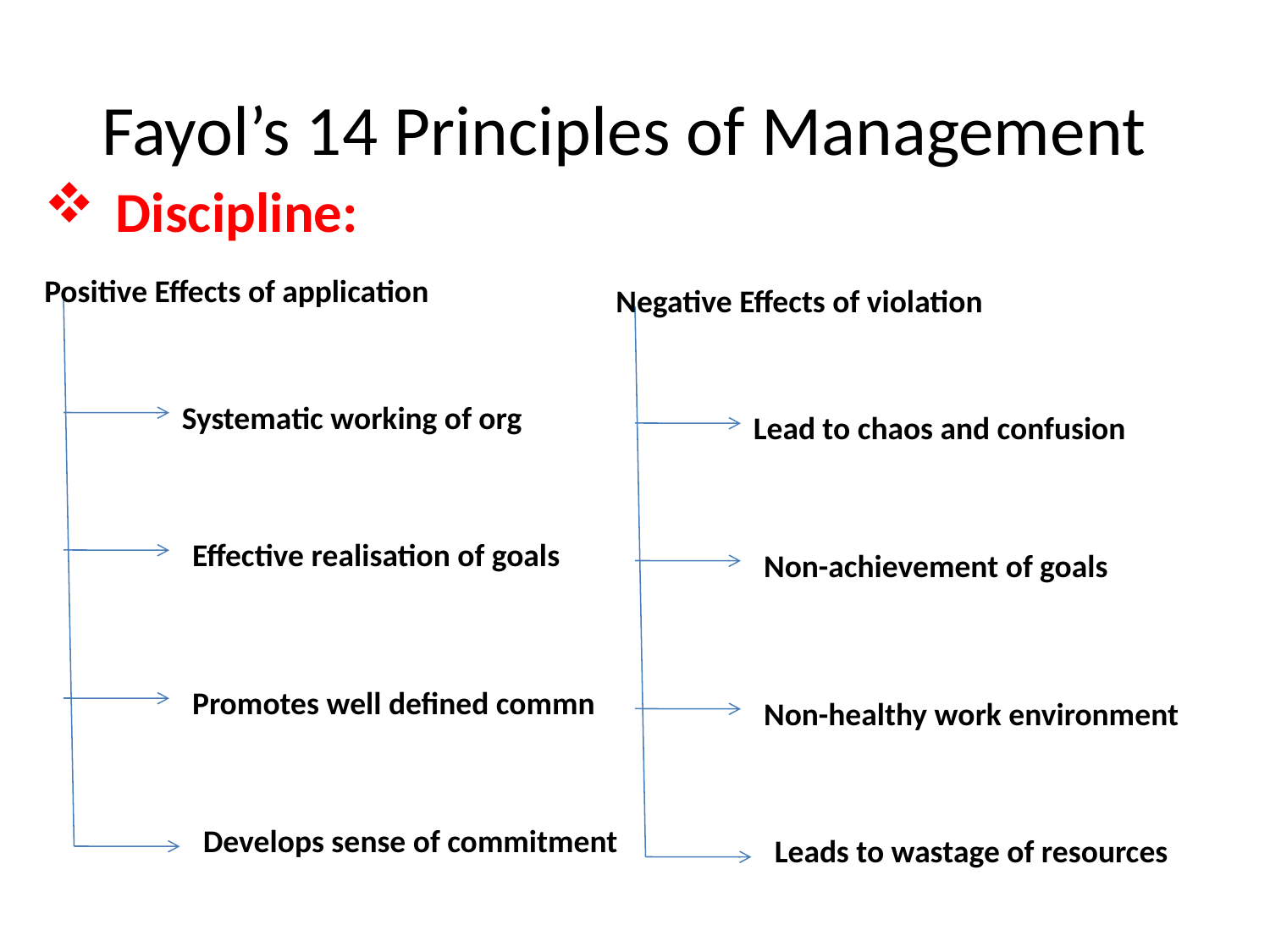

# Fayol’s 14 Principles of Management
Discipline:

Positive Effects of application
Systematic working of org
Effective realisation of goals
Promotes well defined commn
Develops sense of commitment
Negative Effects of violation
Lead to chaos and confusion
Non-achievement of goals
Non-healthy work environment
Leads to wastage of resources